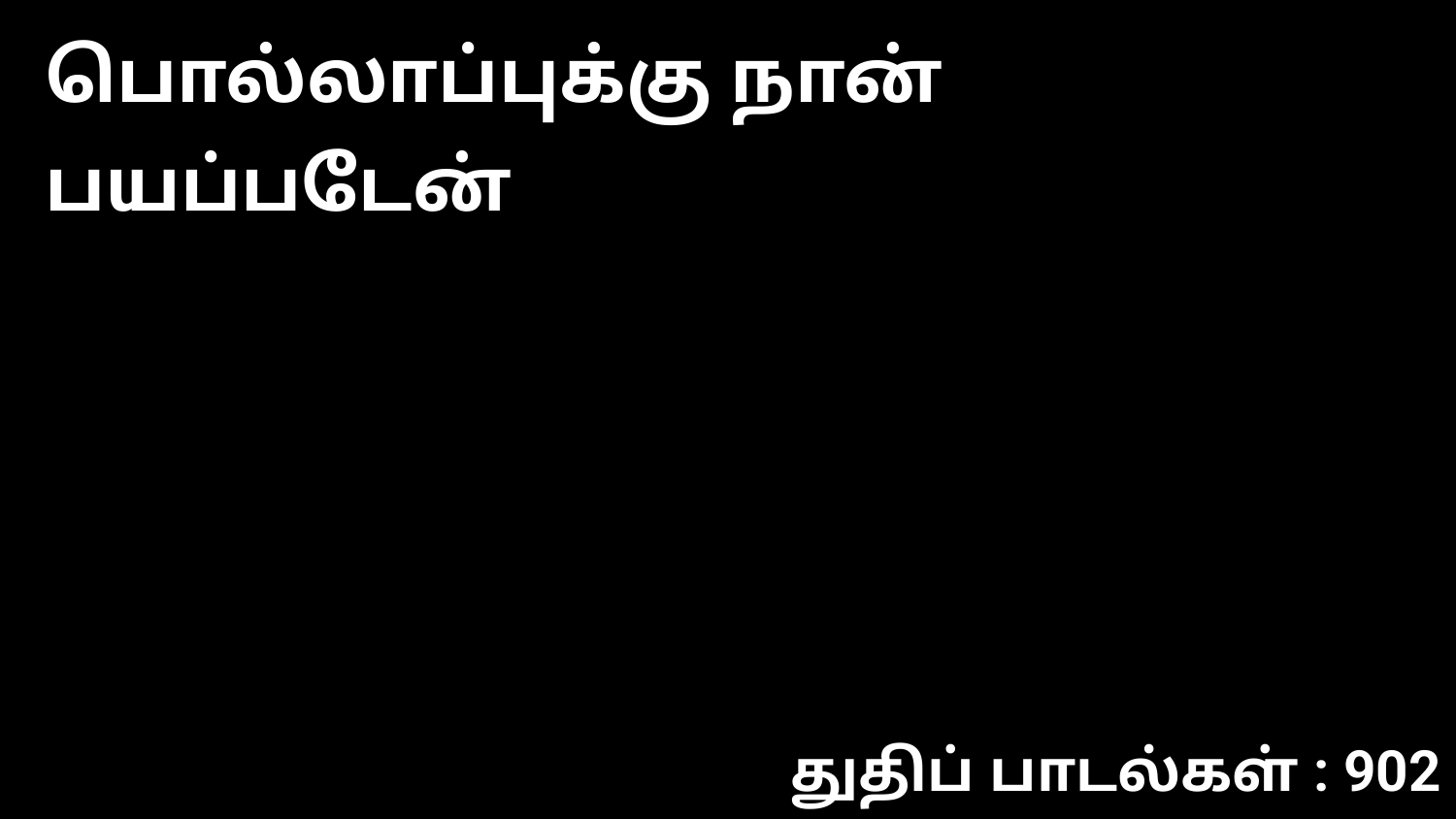

பொல்லாப்புக்கு நான் பயப்படேன்
துதிப் பாடல்கள் : 902